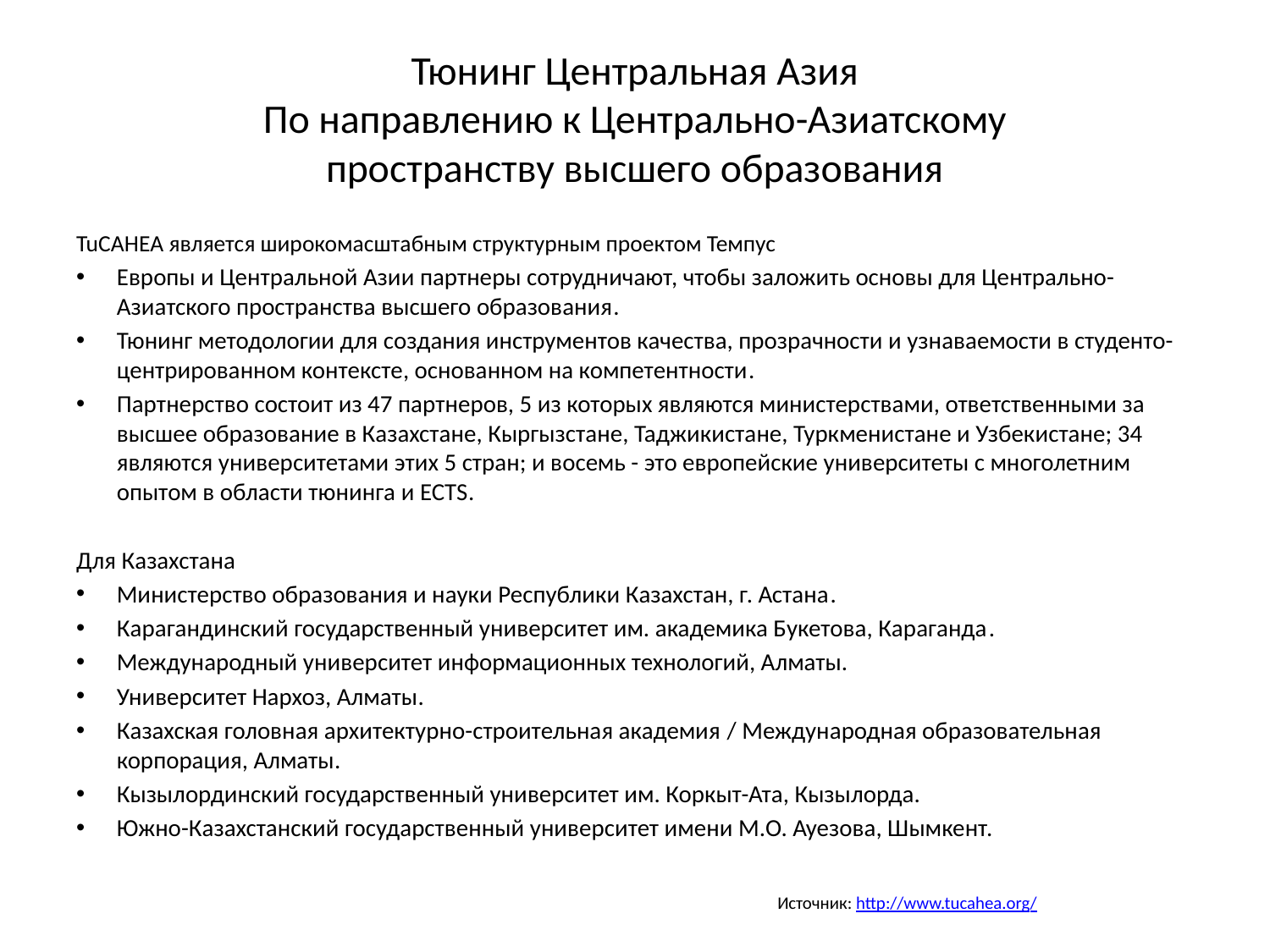

# Тюнинг Центральная Азия По направлению к Центрально-Азиатскому пространству высшего образования
TuCAHEA является широкомасштабным структурным проектом Темпус
Европы и Центральной Азии партнеры сотрудничают, чтобы заложить основы для Центрально-Азиатского пространства высшего образования.
Тюнинг методологии для создания инструментов качества, прозрачности и узнаваемости в студенто-центрированном контексте, основанном на компетентности.
Партнерство состоит из 47 партнеров, 5 из которых являются министерствами, ответственными за высшее образование в Казахстане, Кыргызстане, Таджикистане, Туркменистане и Узбекистане; 34 являются университетами этих 5 стран; и восемь - это европейские университеты с многолетним опытом в области тюнинга и ECTS.

Для Казахстана
Министерство образования и науки Республики Казахстан, г. Астана.
Карагандинский государственный университет им. академика Букетова, Караганда.
Международный университет информационных технологий, Алматы.
Университет Нархоз, Алматы.
Казахская головная архитектурно-строительная академия / Международная образовательная корпорация, Алматы.
Кызылординский государственный университет им. Коркыт-Ата, Кызылорда.
Южно-Казахстанский государственный университет имени М.О. Ауезова, Шымкент.

Источник: http://www.tucahea.org/